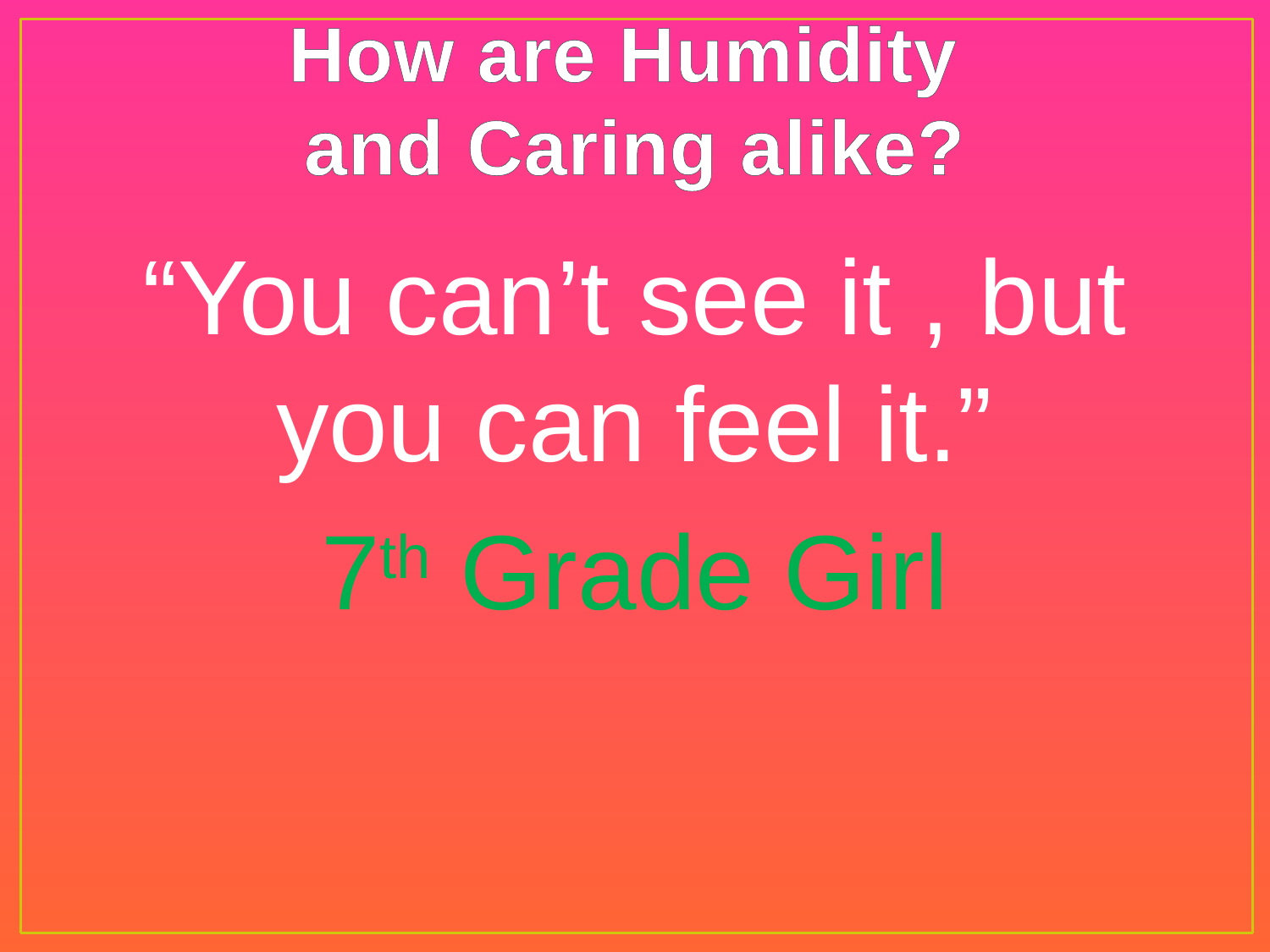

# How are Humidity and Caring alike?
“You can’t see it , but you can feel it.”
7th Grade Girl